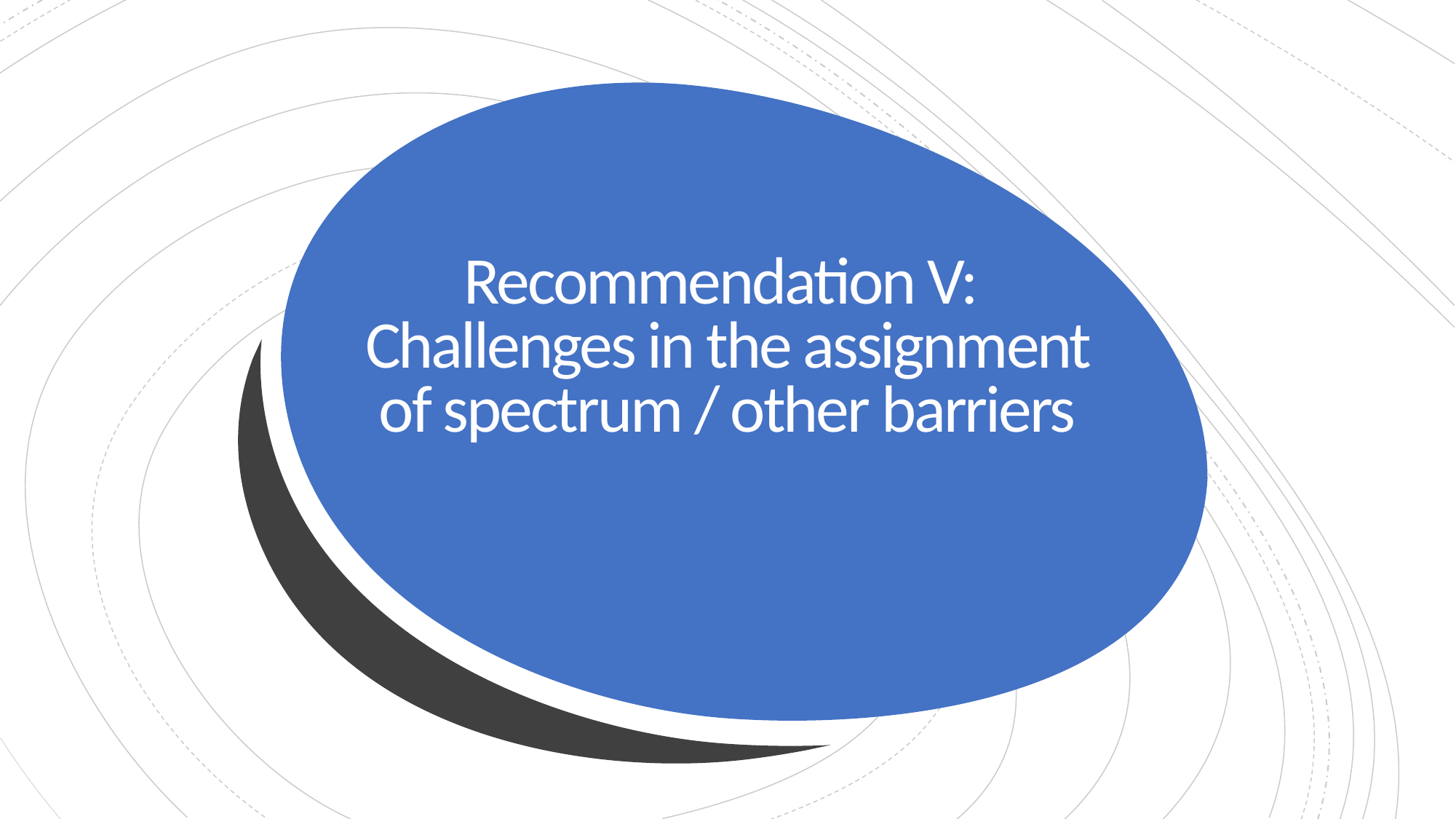

# Recommendation V: Challenges in the assignment of spectrum / other barriers